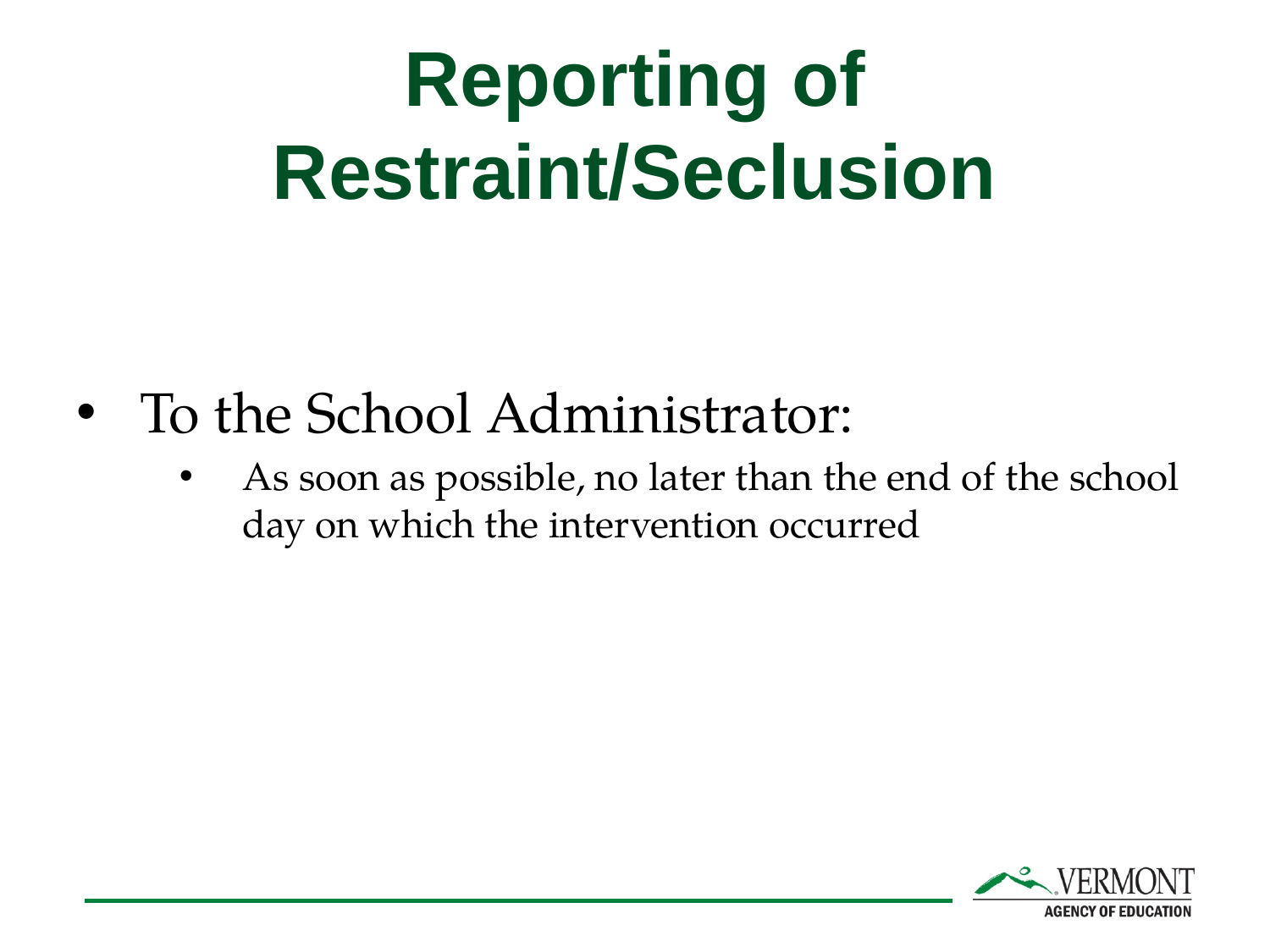

# Reporting of Restraint/Seclusion
To the School Administrator:
As soon as possible, no later than the end of the school day on which the intervention occurred